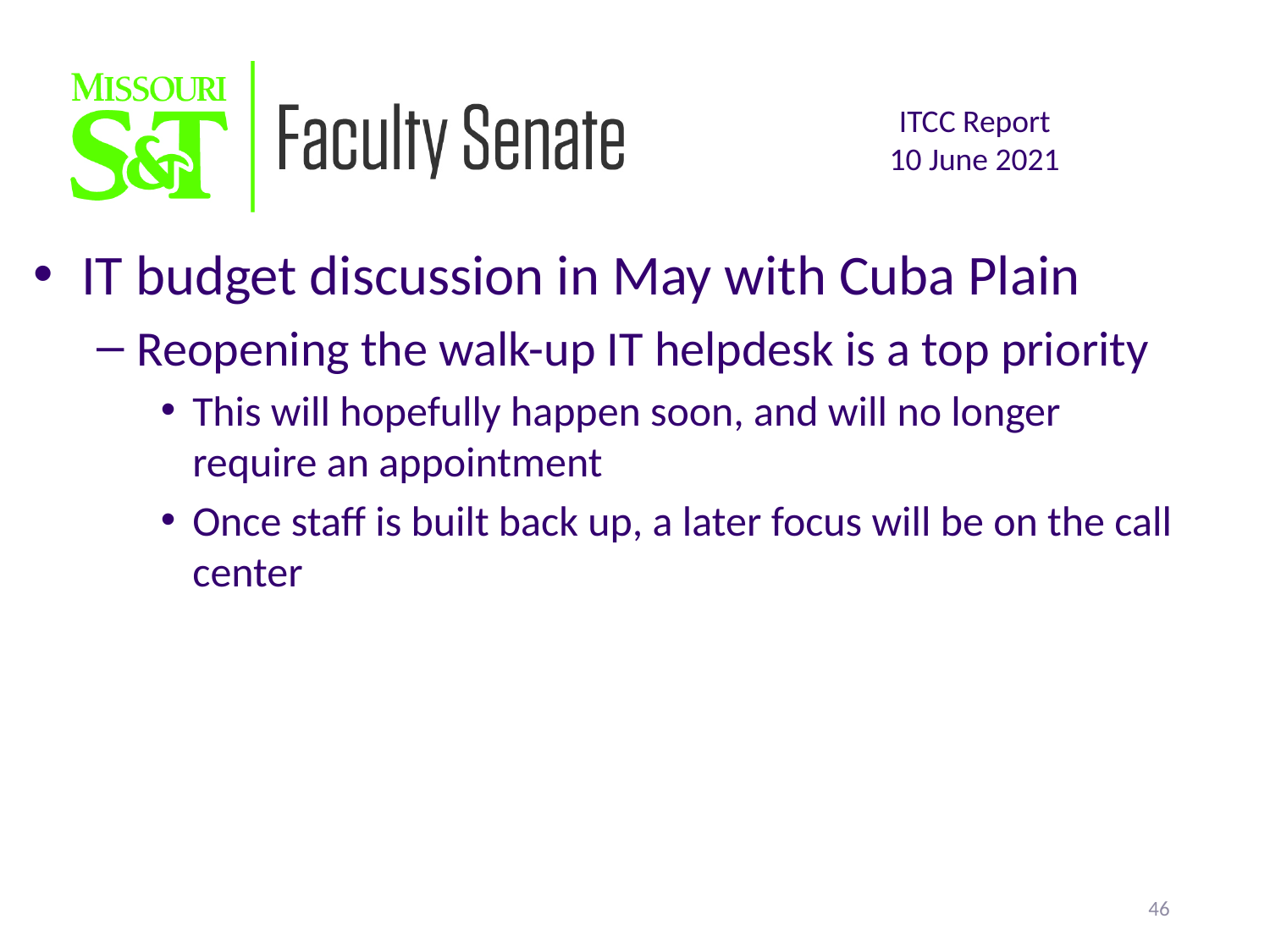

IT budget discussion in May with Cuba Plain
Reopening the walk-up IT helpdesk is a top priority
This will hopefully happen soon, and will no longer require an appointment
Once staff is built back up, a later focus will be on the call center
46